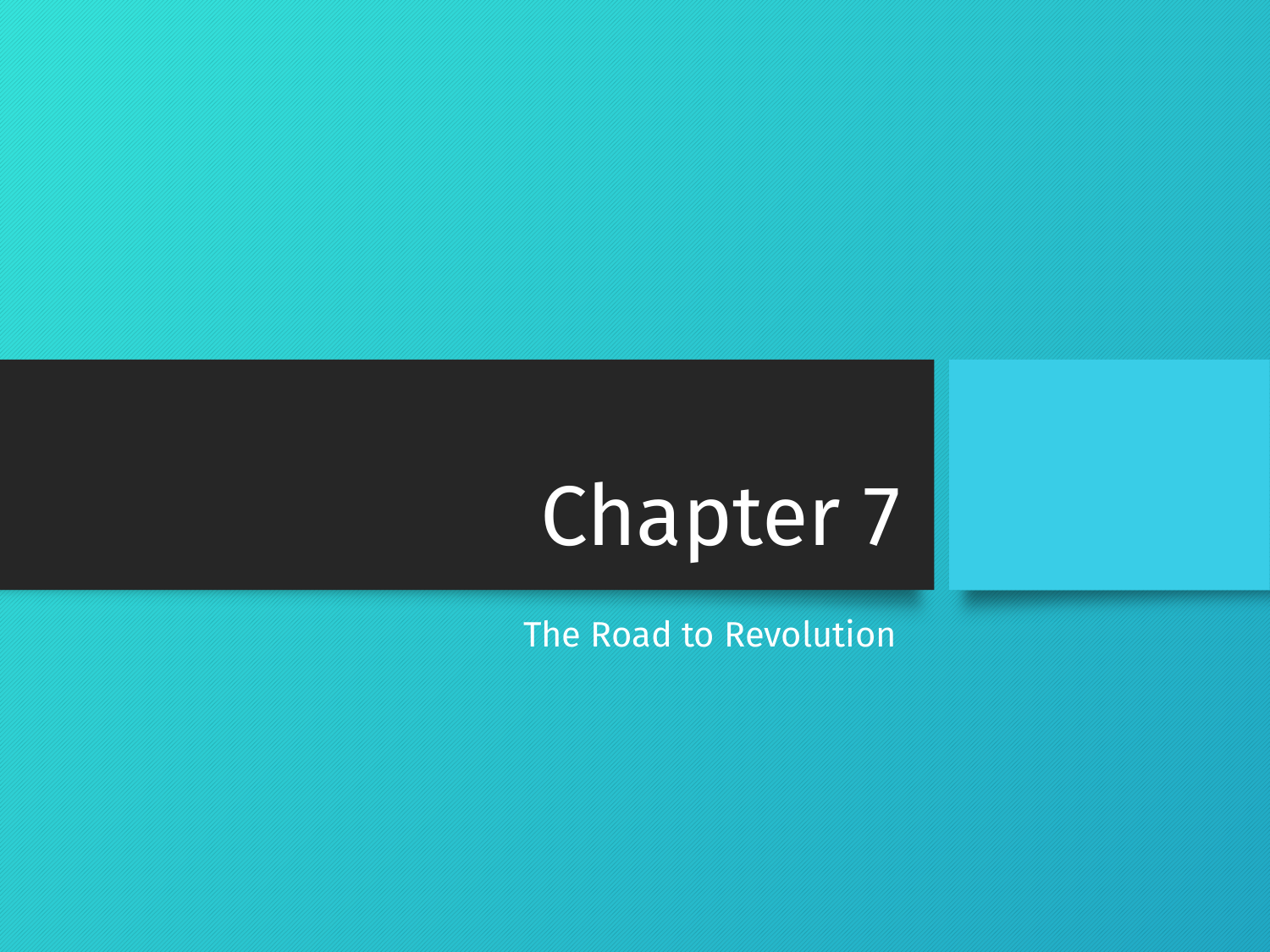

# Chapter 7
The Road to Revolution